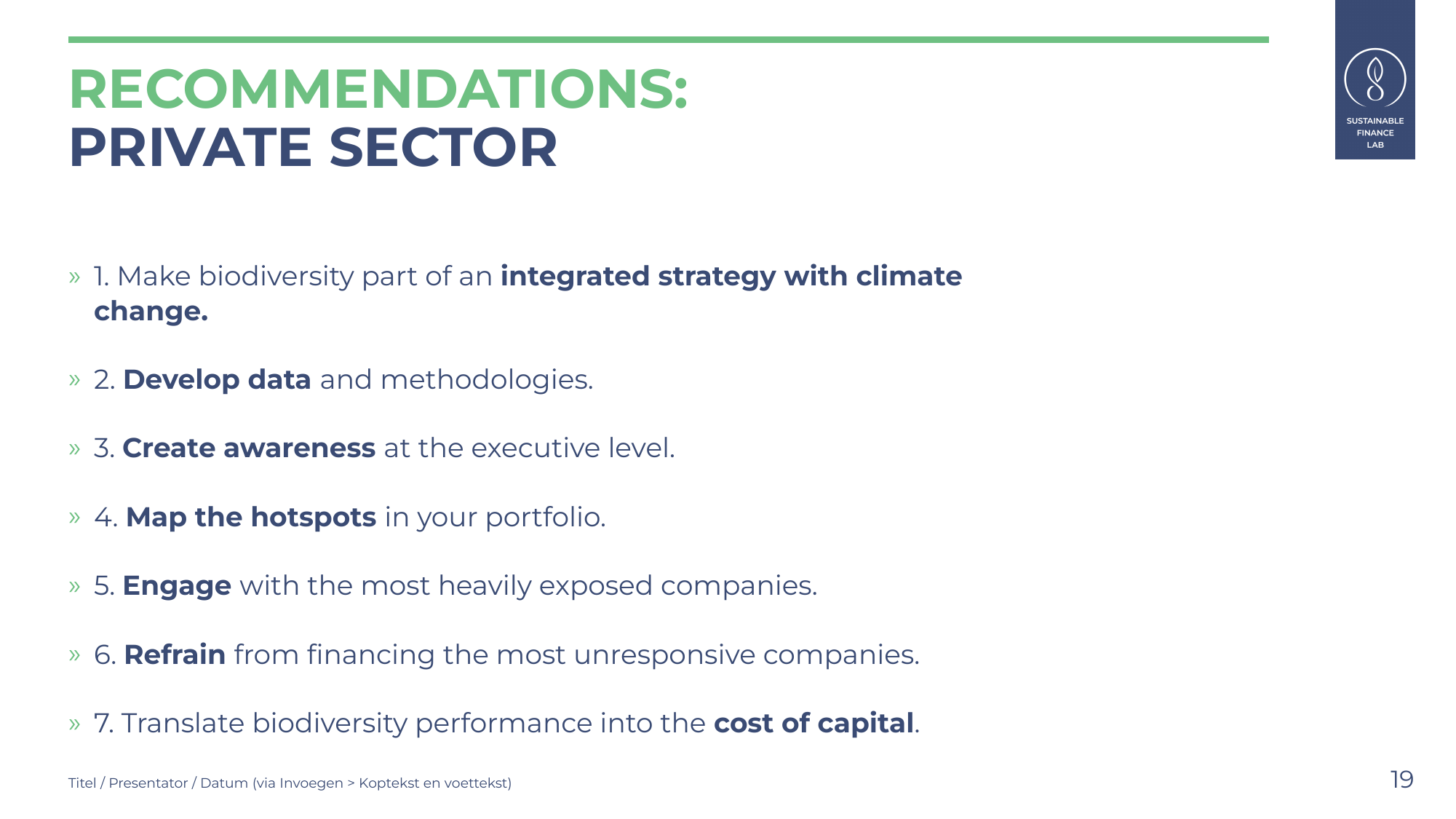

# recommendations: private sector
1. Make biodiversity part of an integrated strategy with climate change.

2. Develop data and methodologies.

3. Create awareness at the executive level.

4. Map the hotspots in your portfolio.

5. Engage with the most heavily exposed companies.

6. Refrain from financing the most unresponsive companies.

7. Translate biodiversity performance into the cost of capital.

19
Titel / Presentator / Datum (via Invoegen > Koptekst en voettekst)